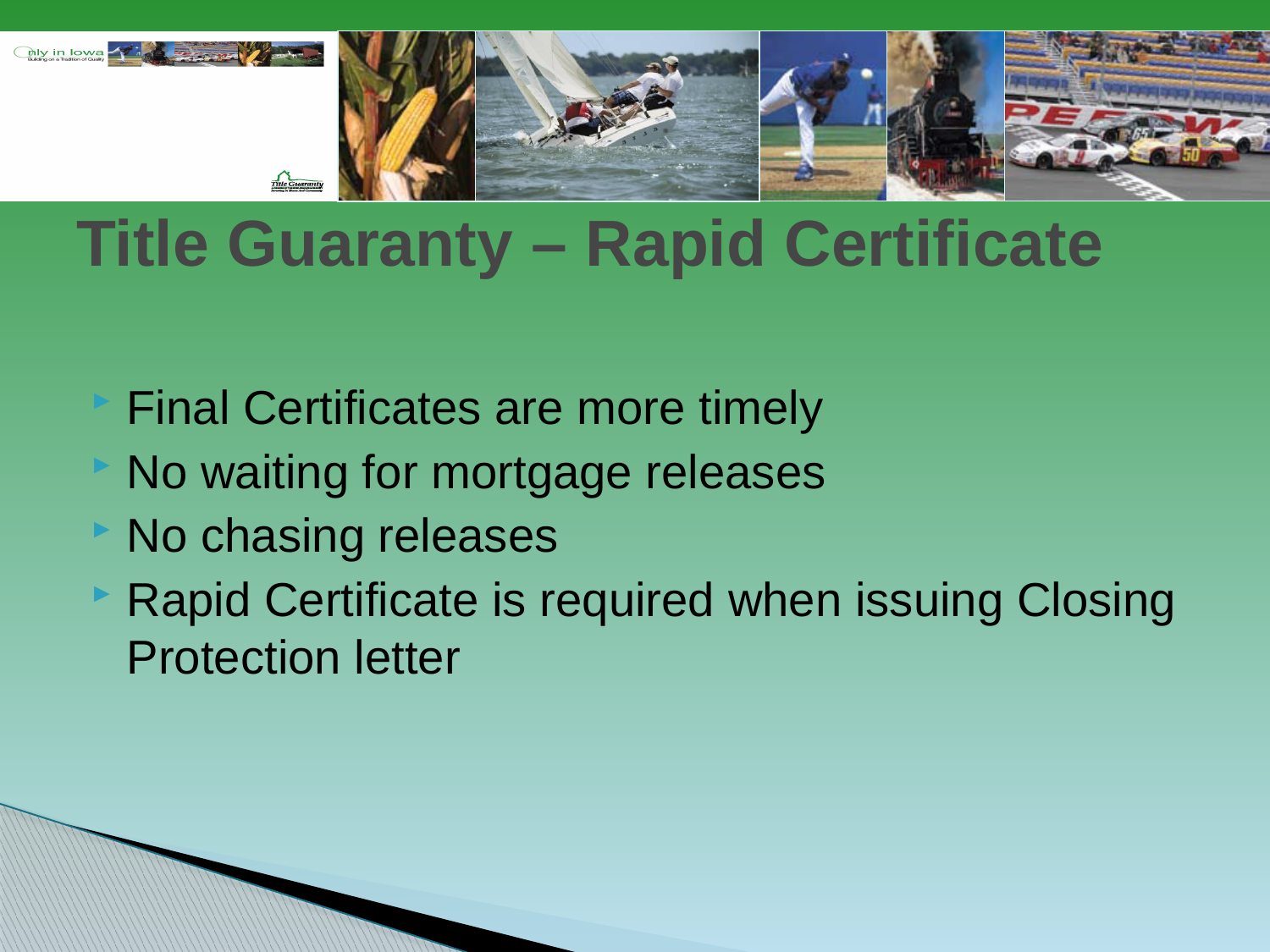

# Title Guaranty – Rapid Certificate
Final Certificates are more timely
No waiting for mortgage releases
No chasing releases
Rapid Certificate is required when issuing Closing Protection letter